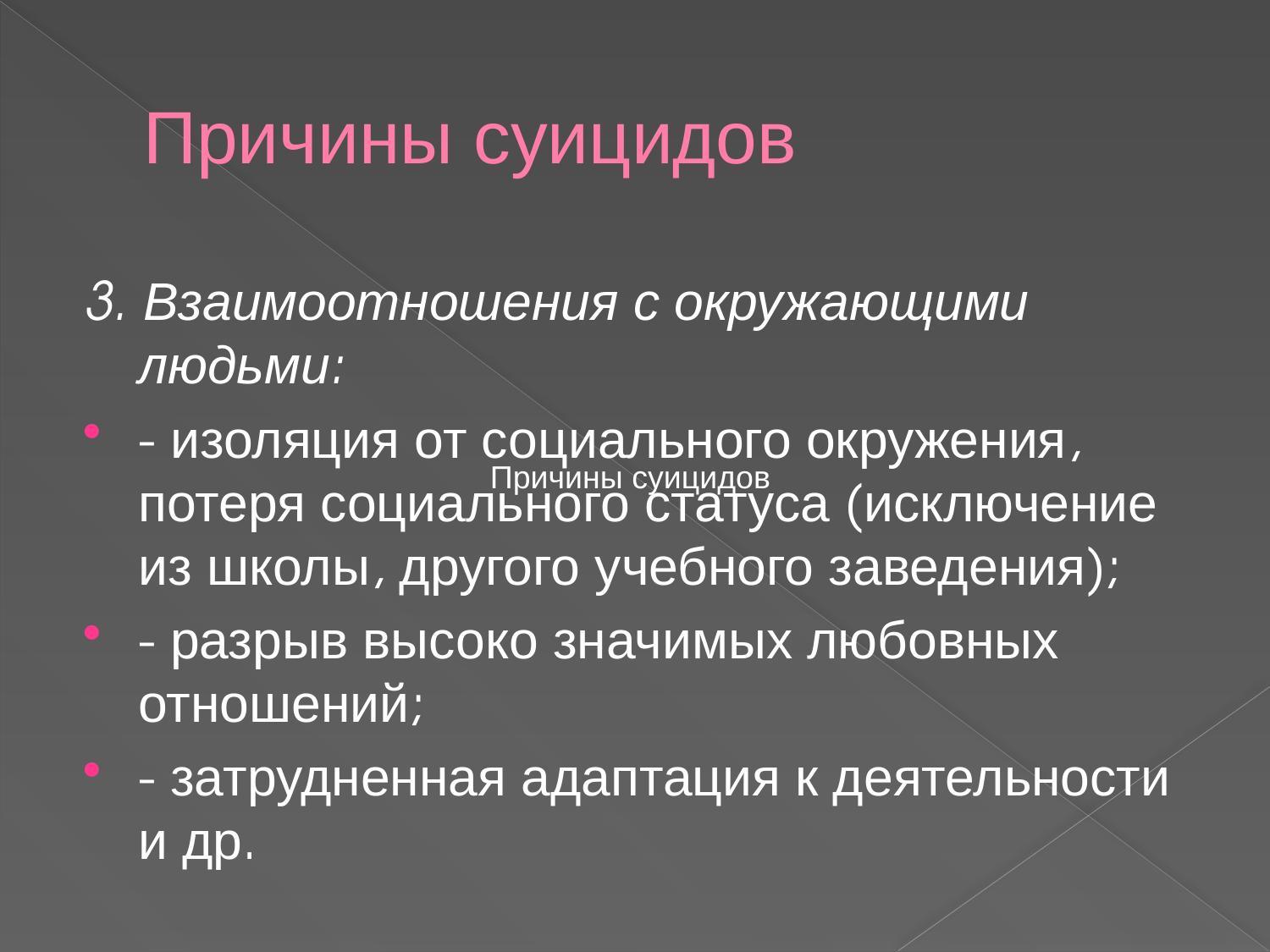

# Причины суицидов
3. Взаимоотношения с окружающими людьми:
- изоляция от социального окружения, потеря социального статуса (исключение из школы, другого учебного заведения);
- разрыв высоко значимых любовных отношений;
- затрудненная адаптация к деятельности и др.

Причины суицидов